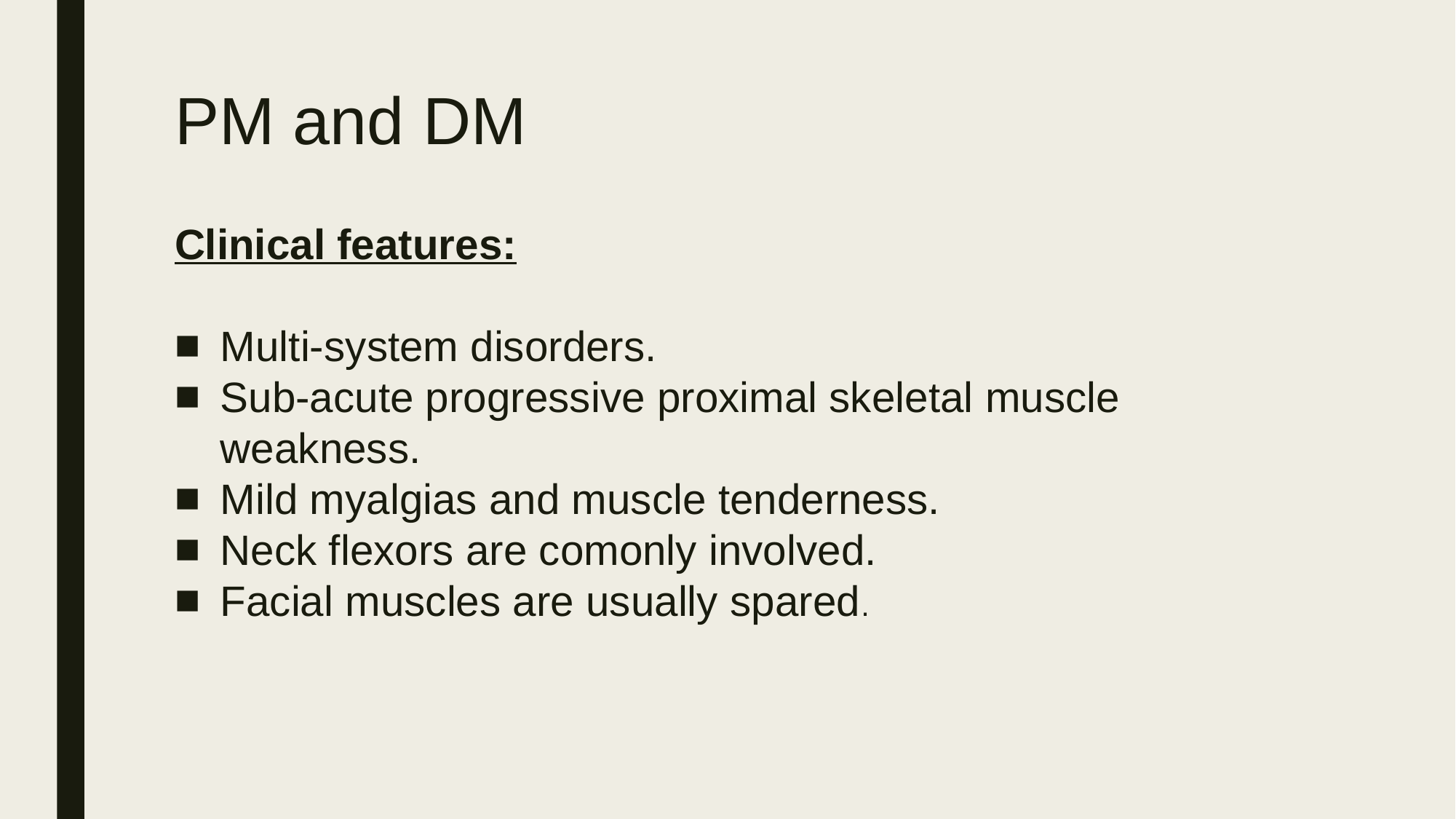

# PM and DM
Clinical features:

Multi-system disorders.
Sub-acute progressive proximal skeletal muscle weakness.
Mild myalgias and muscle tenderness.
Neck flexors are comonly involved.
Facial muscles are usually spared.